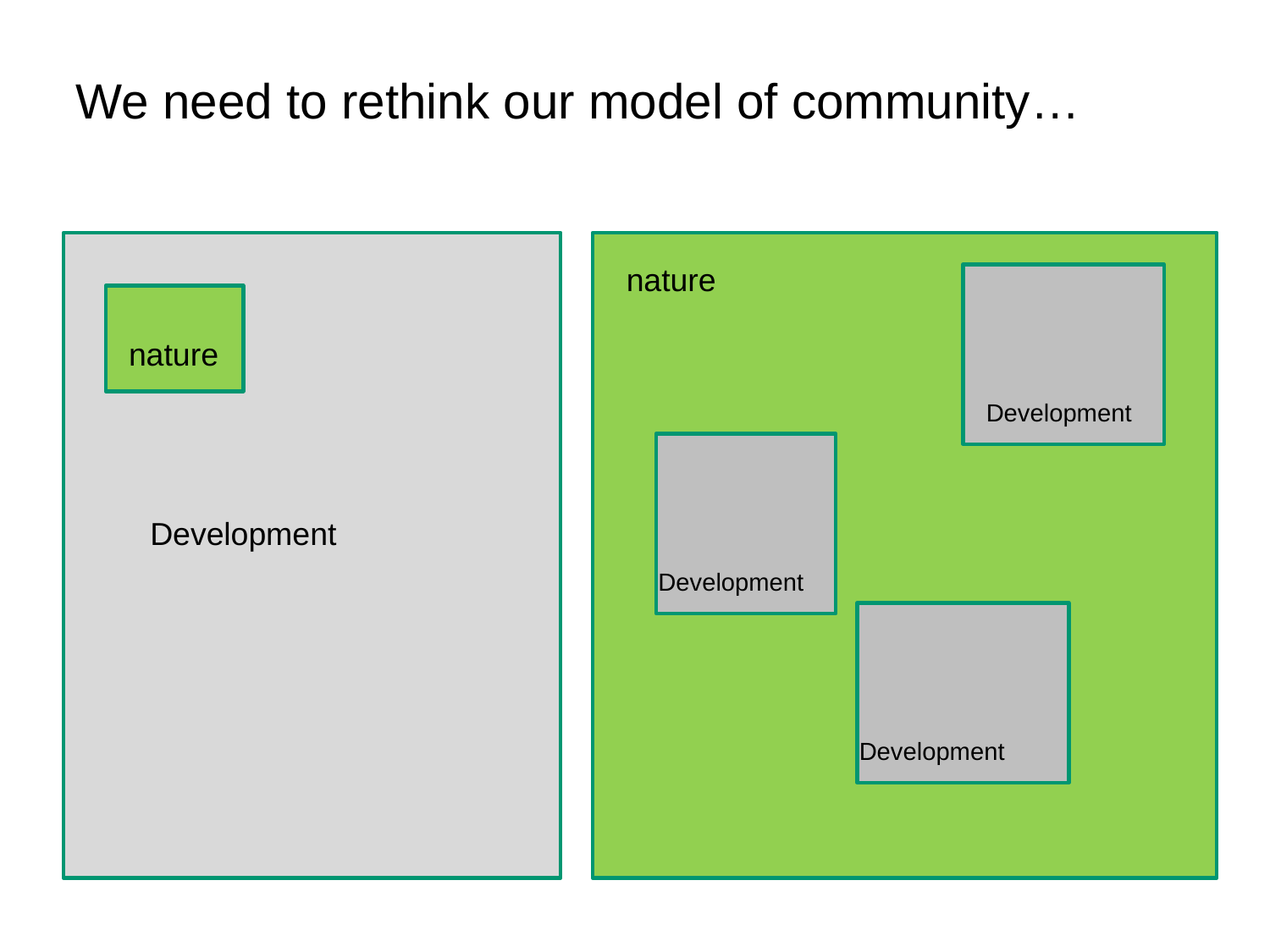

We need to rethink our model of community…

nature

nature
Development

Development
Development

Development